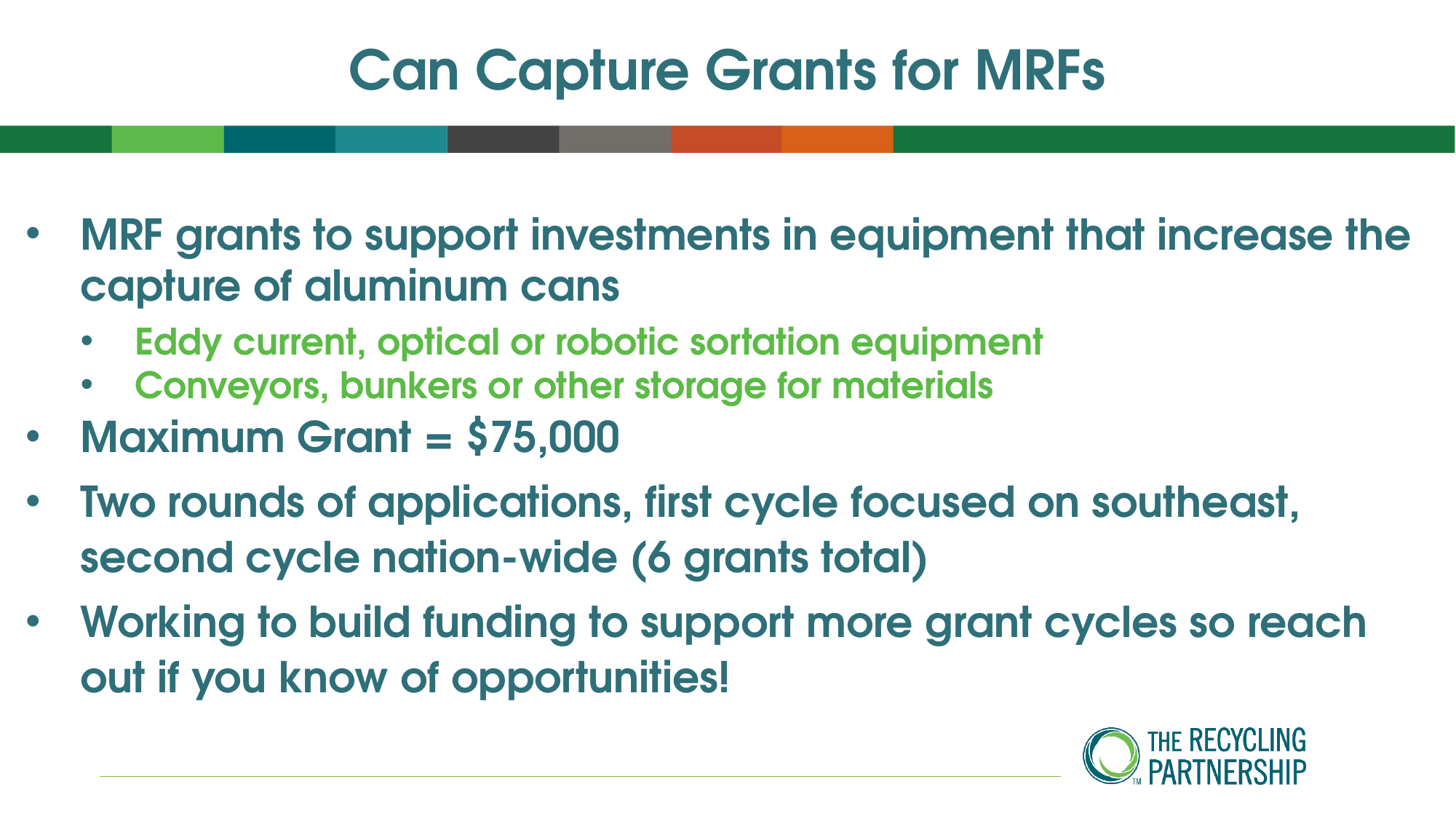

Can Capture Grants for MRFs

MRF grants to support investments in equipment that increase the capture of aluminum cans
Eddy current, optical or robotic sortation equipment
Conveyors, bunkers or other storage for materials
Maximum Grant = $75,000
Two rounds of applications, first cycle focused on southeast, second cycle nation-wide (6 grants total)
Working to build funding to support more grant cycles so reach out if you know of opportunities!